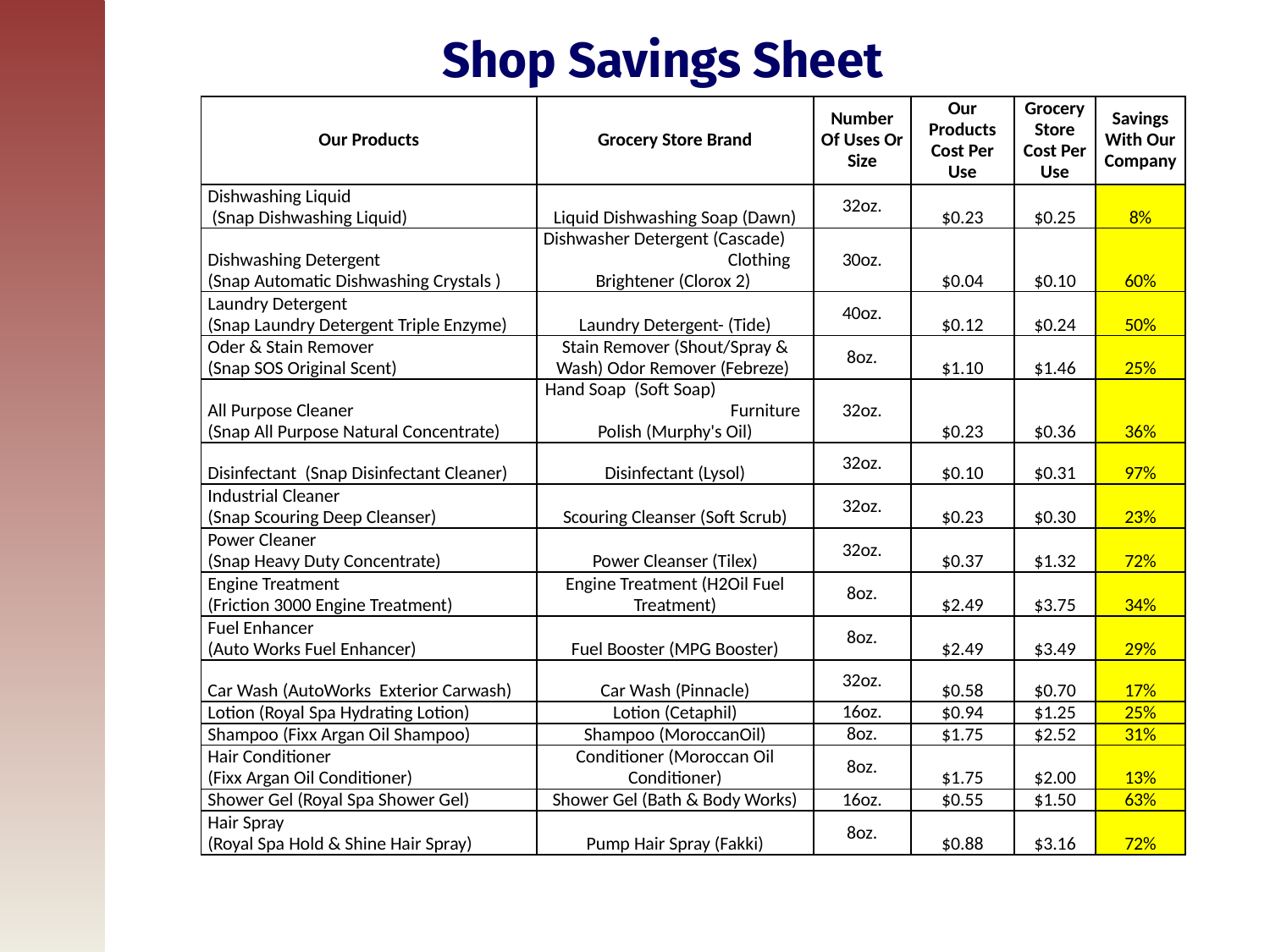

Shop Savings Sheet

| Our Products | Grocery Store Brand | Number Of Uses Or Size | Our Products Cost Per Use | Grocery Store Cost Per Use | Savings With Our Company |
| --- | --- | --- | --- | --- | --- |
| Dishwashing Liquid (Snap Dishwashing Liquid) | Liquid Dishwashing Soap (Dawn) | 32oz. | $0.23 | $0.25 | 8% |
| Dishwashing Detergent (Snap Automatic Dishwashing Crystals ) | Dishwasher Detergent (Cascade) Clothing Brightener (Clorox 2) | 30oz. | $0.04 | $0.10 | 60% |
| Laundry Detergent (Snap Laundry Detergent Triple Enzyme) | Laundry Detergent- (Tide) | 40oz. | $0.12 | $0.24 | 50% |
| Oder & Stain Remover (Snap SOS Original Scent) | Stain Remover (Shout/Spray & Wash) Odor Remover (Febreze) | 8oz. | $1.10 | $1.46 | 25% |
| All Purpose Cleaner (Snap All Purpose Natural Concentrate) | Hand Soap (Soft Soap) Furniture Polish (Murphy's Oil) | 32oz. | $0.23 | $0.36 | 36% |
| Disinfectant (Snap Disinfectant Cleaner) | Disinfectant (Lysol) | 32oz. | $0.10 | $0.31 | 97% |
| Industrial Cleaner (Snap Scouring Deep Cleanser) | Scouring Cleanser (Soft Scrub) | 32oz. | $0.23 | $0.30 | 23% |
| Power Cleaner (Snap Heavy Duty Concentrate) | Power Cleanser (Tilex) | 32oz. | $0.37 | $1.32 | 72% |
| Engine Treatment (Friction 3000 Engine Treatment) | Engine Treatment (H2Oil Fuel Treatment) | 8oz. | $2.49 | $3.75 | 34% |
| Fuel Enhancer (Auto Works Fuel Enhancer) | Fuel Booster (MPG Booster) | 8oz. | $2.49 | $3.49 | 29% |
| Car Wash (AutoWorks Exterior Carwash) | Car Wash (Pinnacle) | 32oz. | $0.58 | $0.70 | 17% |
| Lotion (Royal Spa Hydrating Lotion) | Lotion (Cetaphil) | 16oz. | $0.94 | $1.25 | 25% |
| Shampoo (Fixx Argan Oil Shampoo) | Shampoo (MoroccanOil) | 8oz. | $1.75 | $2.52 | 31% |
| Hair Conditioner (Fixx Argan Oil Conditioner) | Conditioner (Moroccan Oil Conditioner) | 8oz. | $1.75 | $2.00 | 13% |
| Shower Gel (Royal Spa Shower Gel) | Shower Gel (Bath & Body Works) | 16oz. | $0.55 | $1.50 | 63% |
| Hair Spray (Royal Spa Hold & Shine Hair Spray) | Pump Hair Spray (Fakki) | 8oz. | $0.88 | $3.16 | 72% |